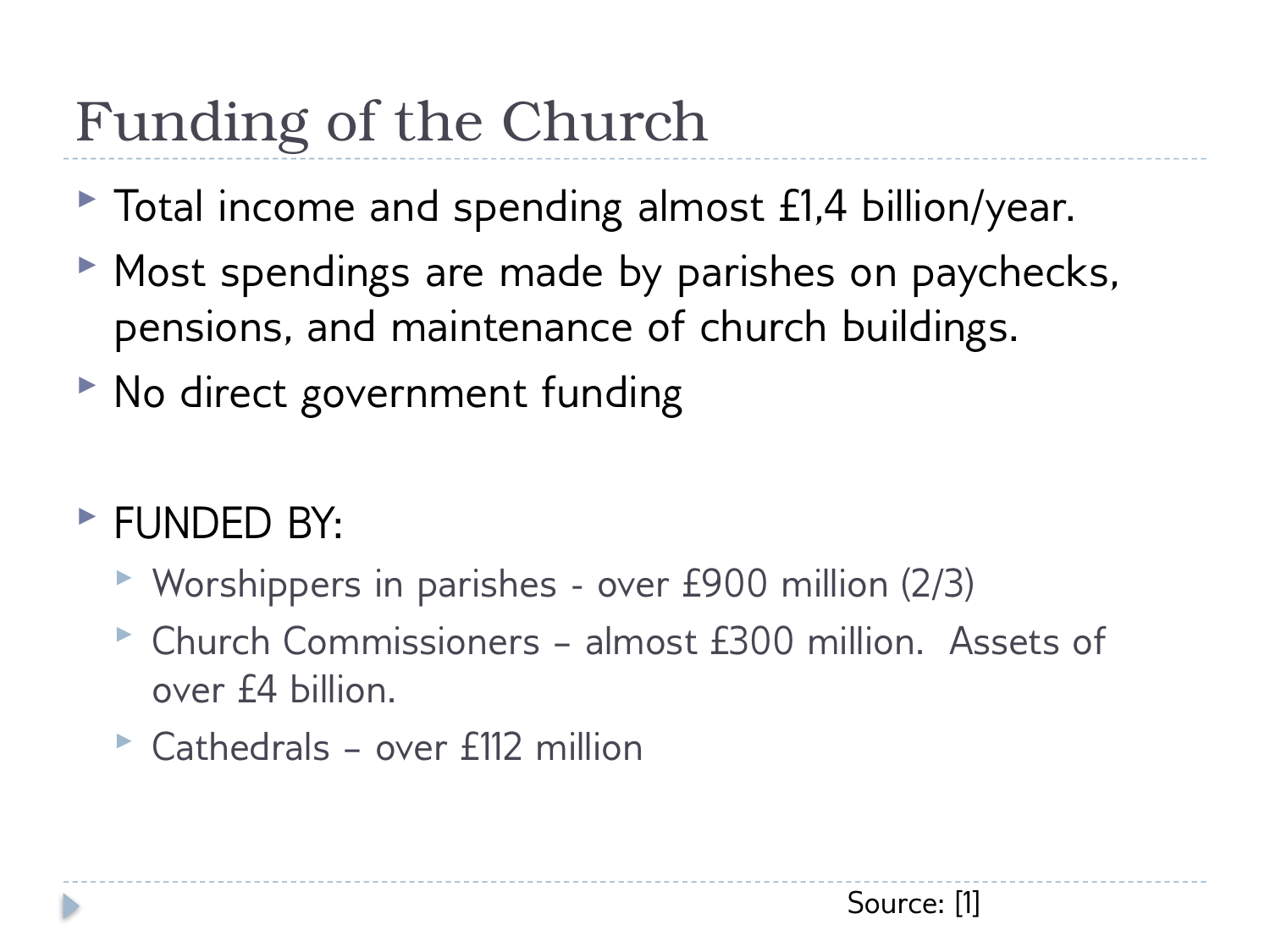

# Funding of the Church
Total income and spending almost £1,4 billion/year.
Most spendings are made by parishes on paychecks, pensions, and maintenance of church buildings.
No direct government funding

FUNDED BY:
Worshippers in parishes - over £900 million (2/3)
Church Commissioners – almost £300 million.  Assets of over £4 billion.
Cathedrals – over £112 million
Source: [1]